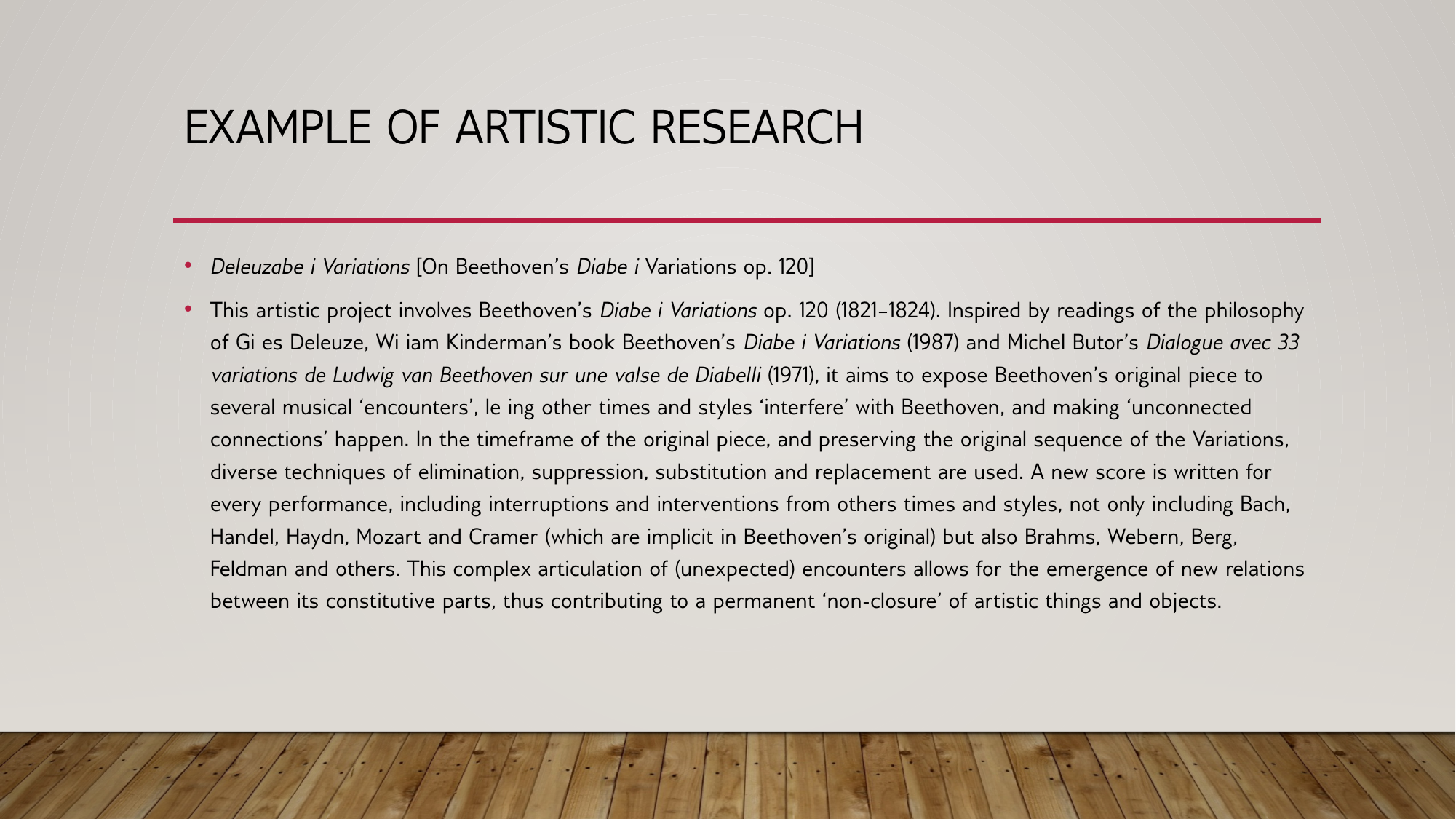

# Example of artistic research
Deleuzabe i Variations [On Beethoven’s Diabe i Variations op. 120]
This artistic project involves Beethoven’s Diabe i Variations op. 120 (1821–1824). Inspired by readings of the philosophy of Gi es Deleuze, Wi iam Kinderman’s book Beethoven’s Diabe i Variations (1987) and Michel Butor’s Dialogue avec 33 variations de Ludwig van Beethoven sur une valse de Diabelli (1971), it aims to expose Beethoven’s original piece to several musical ‘encounters’, le ing other times and styles ‘interfere’ with Beethoven, and making ‘unconnected connections’ happen. In the timeframe of the original piece, and preserving the original sequence of the Variations, diverse techniques of elimination, suppression, substitution and replacement are used. A new score is written for every performance, including interruptions and interventions from others times and styles, not only including Bach, Handel, Haydn, Mozart and Cramer (which are implicit in Beethoven’s original) but also Brahms, Webern, Berg, Feldman and others. This complex articulation of (unexpected) encounters allows for the emergence of new relations between its constitutive parts, thus contributing to a permanent ‘non-closure’ of artistic things and objects.